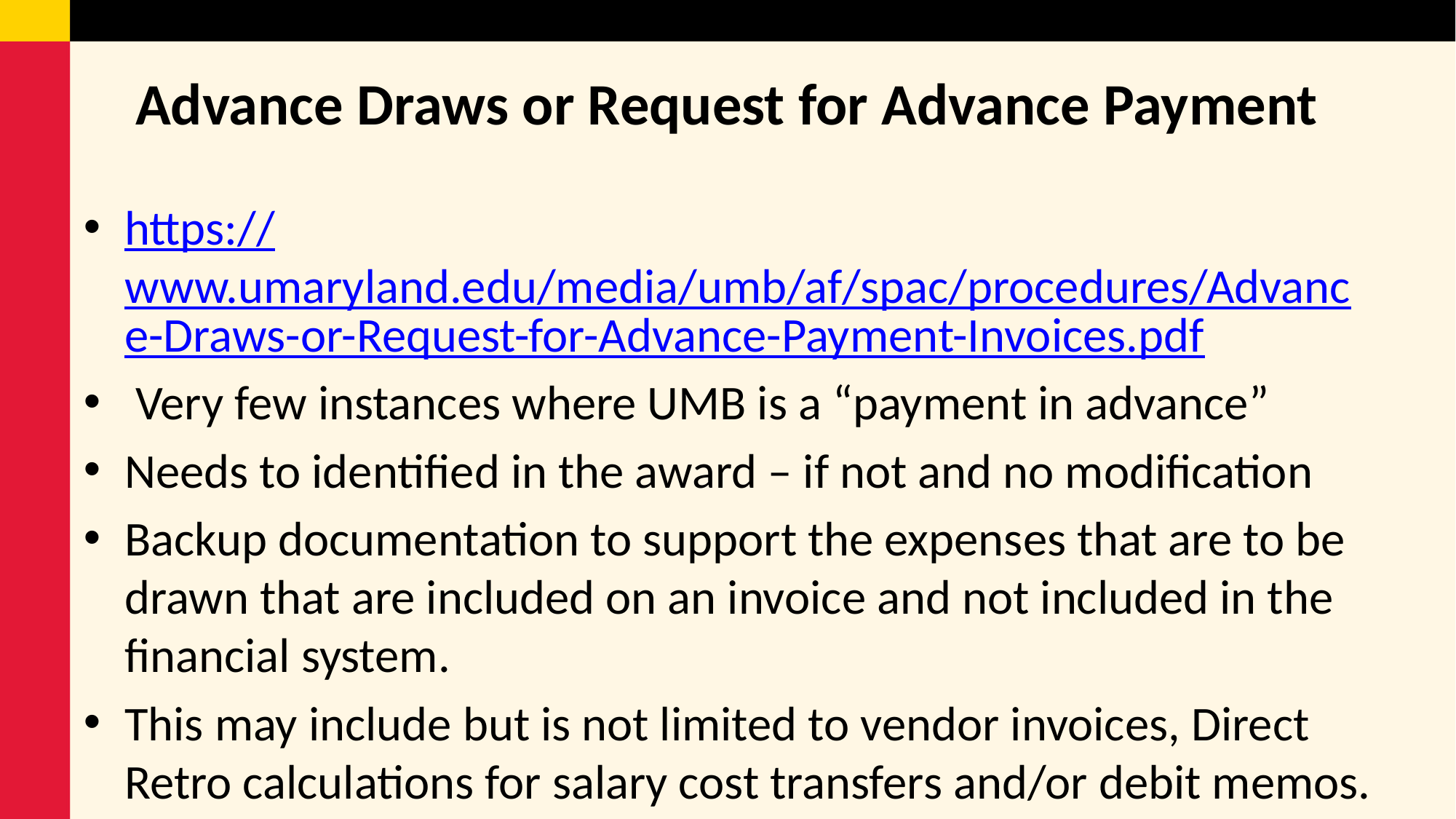

# Advance Draws or Request for Advance Payment
https://www.umaryland.edu/media/umb/af/spac/procedures/Advance-Draws-or-Request-for-Advance-Payment-Invoices.pdf
 Very few instances where UMB is a “payment in advance”
Needs to identified in the award – if not and no modification
Backup documentation to support the expenses that are to be drawn that are included on an invoice and not included in the financial system.
This may include but is not limited to vendor invoices, Direct Retro calculations for salary cost transfers and/or debit memos.